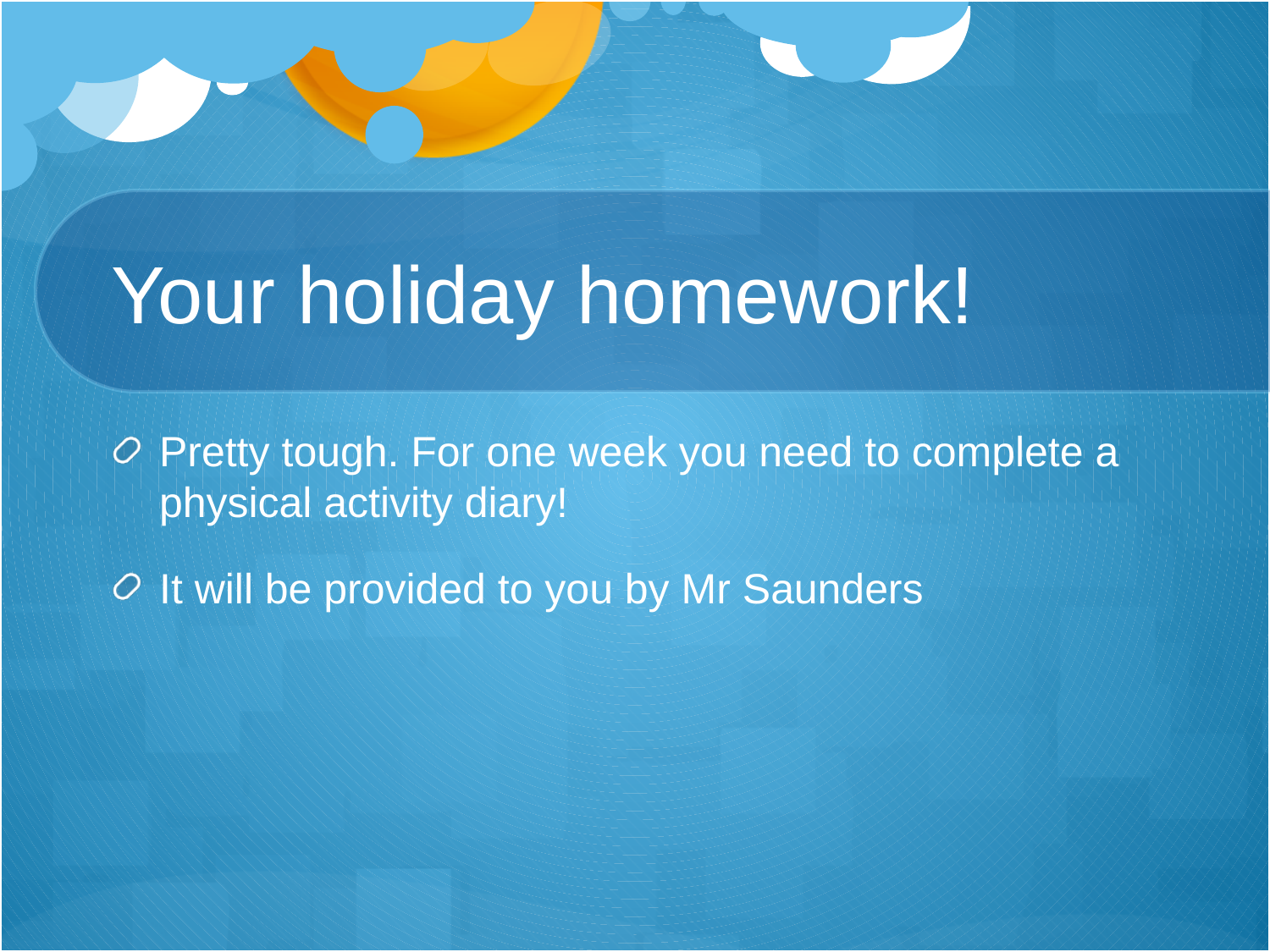

# Your holiday homework!
Pretty tough. For one week you need to complete a physical activity diary!
It will be provided to you by Mr Saunders